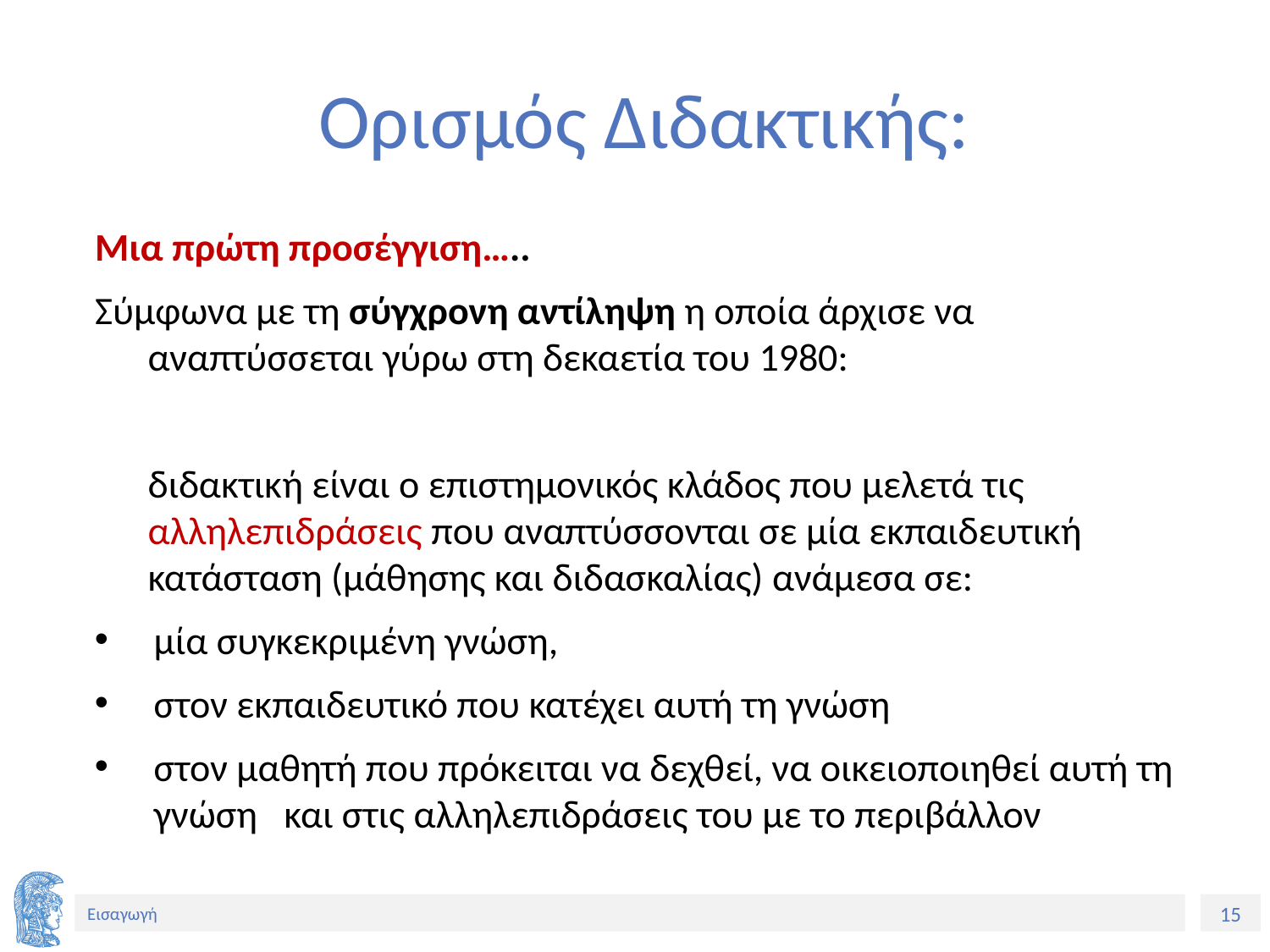

# Ορισμός Διδακτικής:
Μια πρώτη προσέγγιση…..
Σύμφωνα με τη σύγχρονη αντίληψη η οποία άρχισε να αναπτύσσεται γύρω στη δεκαετία του 1980:

	διδακτική είναι ο επιστημονικός κλάδος που μελετά τις αλληλεπιδράσεις που αναπτύσσονται σε μία εκπαιδευτική κατάσταση (μάθησης και διδασκαλίας) ανάμεσα σε:
μία συγκεκριμένη γνώση,
στον εκπαιδευτικό που κατέχει αυτή τη γνώση
στον μαθητή που πρόκειται να δεχθεί, να οικειοποιηθεί αυτή τη γνώση   και στις αλληλεπιδράσεις του με το περιβάλλον